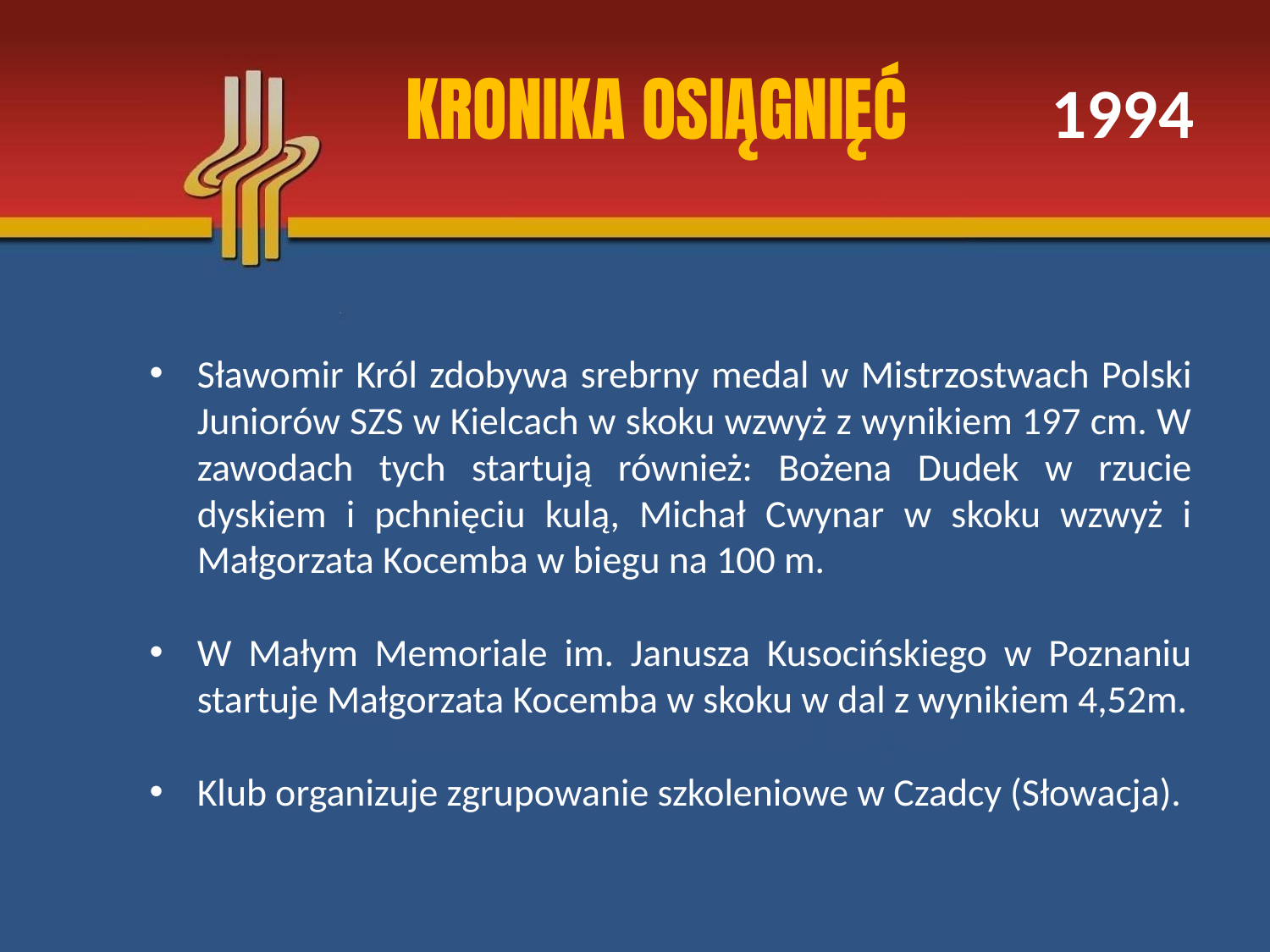

# KRONIKA OSIĄGNIĘĆ
1994

Sławomir Król zdobywa srebrny medal w Mistrzostwach Polski Juniorów SZS w Kielcach w skoku wzwyż z wynikiem 197 cm. W zawodach tych startują również: Bożena Dudek w rzucie dyskiem i pchnięciu kulą, Michał Cwynar w skoku wzwyż i Małgorzata Kocemba w biegu na 100 m.

W Małym Memoriale im. Janusza Kusocińskiego w Poznaniu startuje Małgorzata Kocemba w skoku w dal z wynikiem 4,52m.

Klub organizuje zgrupowanie szkoleniowe w Czadcy (Słowacja).